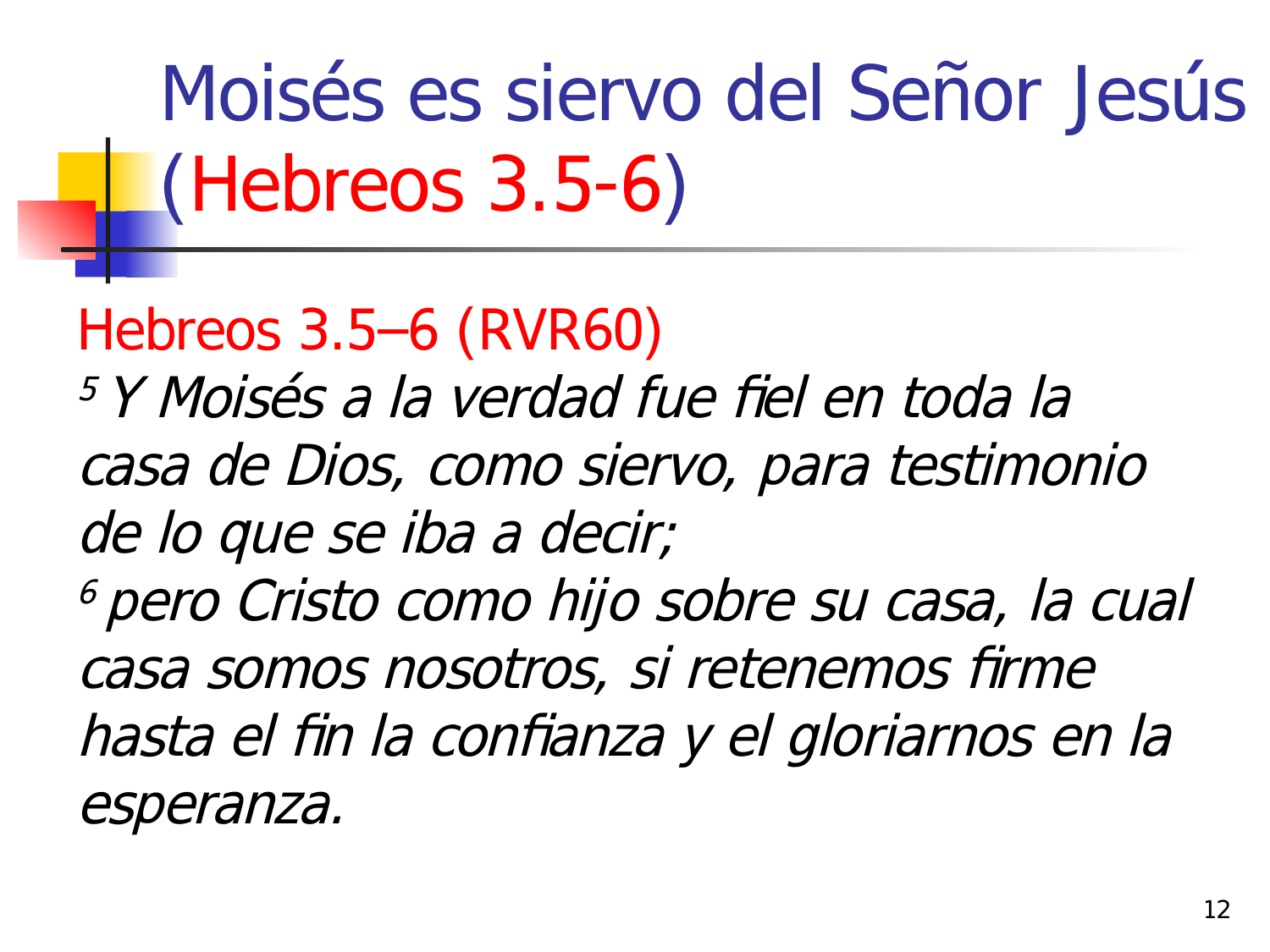

# Moisés es siervo del Señor Jesús (Hebreos 3.5-6)

Hebreos 3.5–6 (RVR60)
5 Y Moisés a la verdad fue fiel en toda la casa de Dios, como siervo, para testimonio de lo que se iba a decir;
6 pero Cristo como hijo sobre su casa, la cual casa somos nosotros, si retenemos firme hasta el fin la confianza y el gloriarnos en la esperanza.
12